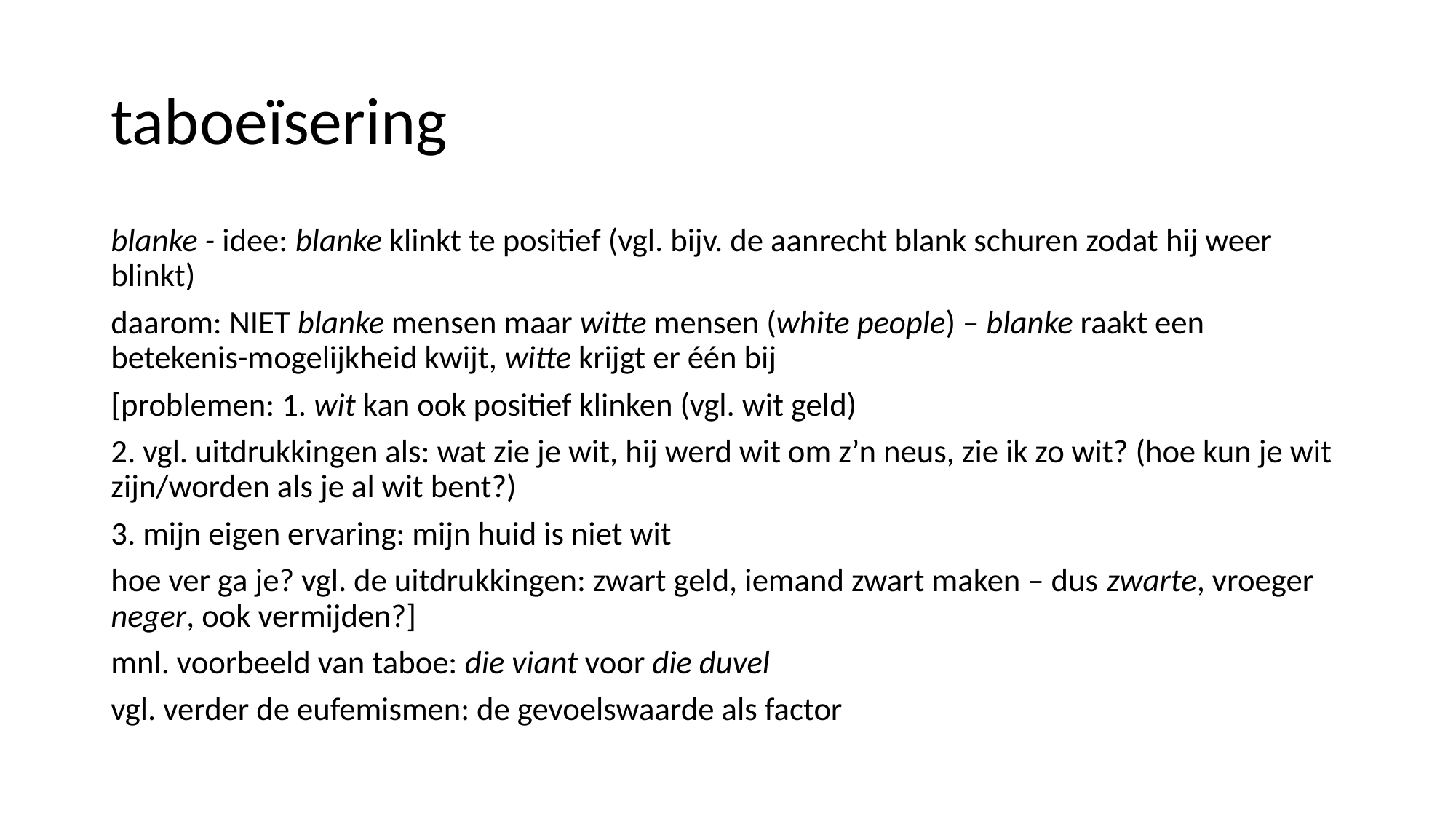

# taboeïsering
blanke - idee: blanke klinkt te positief (vgl. bijv. de aanrecht blank schuren zodat hij weer blinkt)
daarom: NIET blanke mensen maar witte mensen (white people) – blanke raakt een betekenis-mogelijkheid kwijt, witte krijgt er één bij
[problemen: 1. wit kan ook positief klinken (vgl. wit geld)
2. vgl. uitdrukkingen als: wat zie je wit, hij werd wit om z’n neus, zie ik zo wit? (hoe kun je wit zijn/worden als je al wit bent?)
3. mijn eigen ervaring: mijn huid is niet wit
hoe ver ga je? vgl. de uitdrukkingen: zwart geld, iemand zwart maken – dus zwarte, vroeger neger, ook vermijden?]
mnl. voorbeeld van taboe: die viant voor die duvel
vgl. verder de eufemismen: de gevoelswaarde als factor